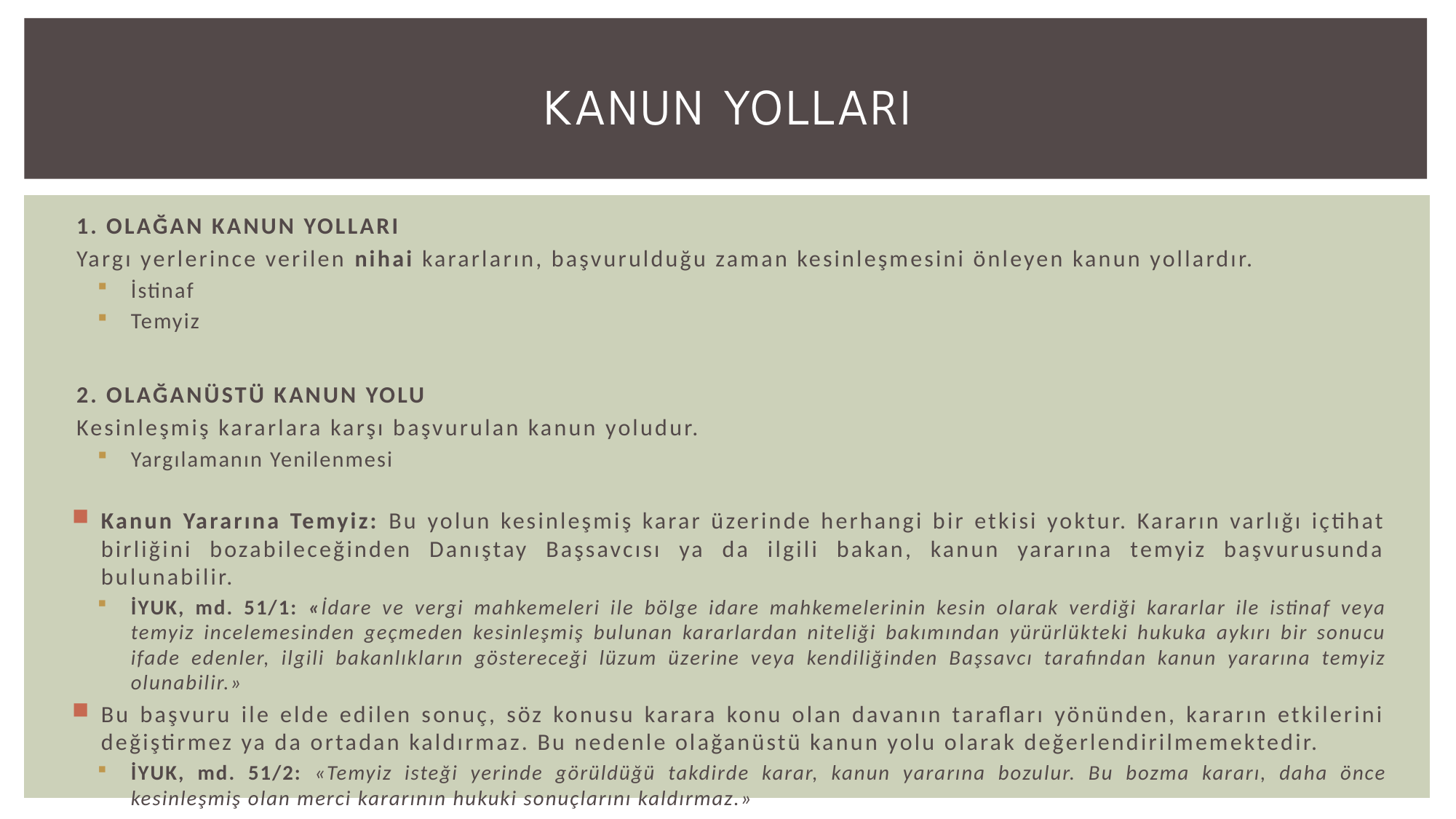

# KANUN YOLLARI
1. OLAĞAN KANUN YOLLARI
Yargı yerlerince verilen nihai kararların, başvurulduğu zaman kesinleşmesini önleyen kanun yollardır.
İstinaf
Temyiz

2. OLAĞANÜSTÜ KANUN YOLU
Kesinleşmiş kararlara karşı başvurulan kanun yoludur.
Yargılamanın Yenilenmesi

Kanun Yararına Temyiz: Bu yolun kesinleşmiş karar üzerinde herhangi bir etkisi yoktur. Kararın varlığı içtihat birliğini bozabileceğinden Danıştay Başsavcısı ya da ilgili bakan, kanun yararına temyiz başvurusunda bulunabilir.
İYUK, md. 51/1: «İdare ve vergi mahkemeleri ile bölge idare mahkemelerinin kesin olarak verdiği kararlar ile istinaf veya temyiz incelemesinden geçmeden kesinleşmiş bulunan kararlardan niteliği bakımından yürürlükteki hukuka aykırı bir sonucu ifade edenler, ilgili bakanlıkların göstereceği lüzum üzerine veya kendiliğinden Başsavcı tarafından kanun yararına temyiz olunabilir.»
Bu başvuru ile elde edilen sonuç, söz konusu karara konu olan davanın tarafları yönünden, kararın etkilerini değiştirmez ya da ortadan kaldırmaz. Bu nedenle olağanüstü kanun yolu olarak değerlendirilmemektedir.
İYUK, md. 51/2: «Temyiz isteği yerinde görüldüğü takdirde karar, kanun yararına bozulur. Bu bozma kararı, daha önce kesinleşmiş olan merci kararının hukuki sonuçlarını kaldırmaz.»